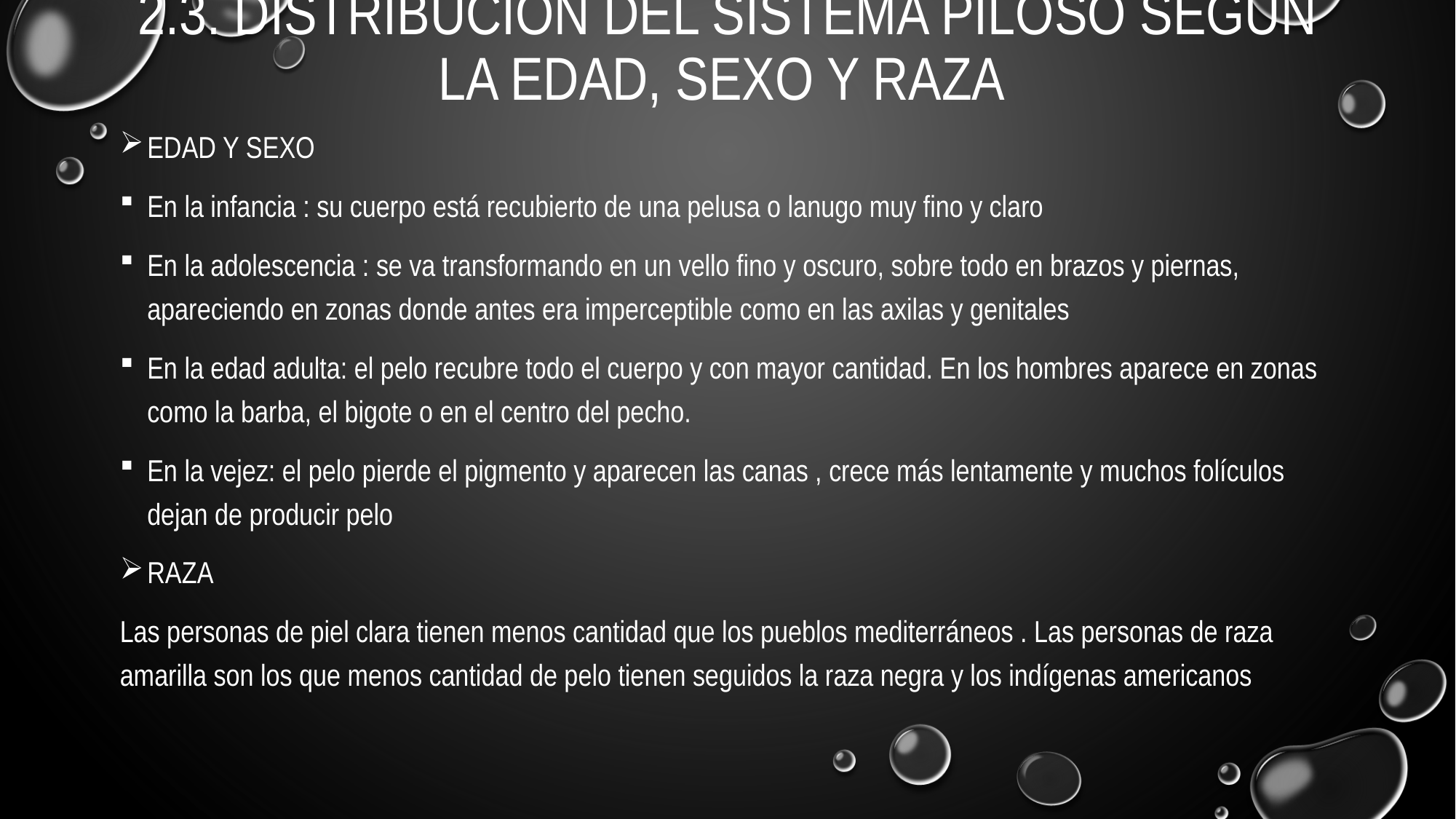

# 2.3. distribución del sistema piloso según la edad, sexo y raza
Edad y sexo
En la infancia : su cuerpo está recubierto de una pelusa o lanugo muy fino y claro
En la adolescencia : se va transformando en un vello fino y oscuro, sobre todo en brazos y piernas, apareciendo en zonas donde antes era imperceptible como en las axilas y genitales
En la edad adulta: el pelo recubre todo el cuerpo y con mayor cantidad. En los hombres aparece en zonas como la barba, el bigote o en el centro del pecho.
En la vejez: el pelo pierde el pigmento y aparecen las canas , crece más lentamente y muchos folículos dejan de producir pelo
RAZA
Las personas de piel clara tienen menos cantidad que los pueblos mediterráneos . Las personas de raza amarilla son los que menos cantidad de pelo tienen seguidos la raza negra y los indígenas americanos